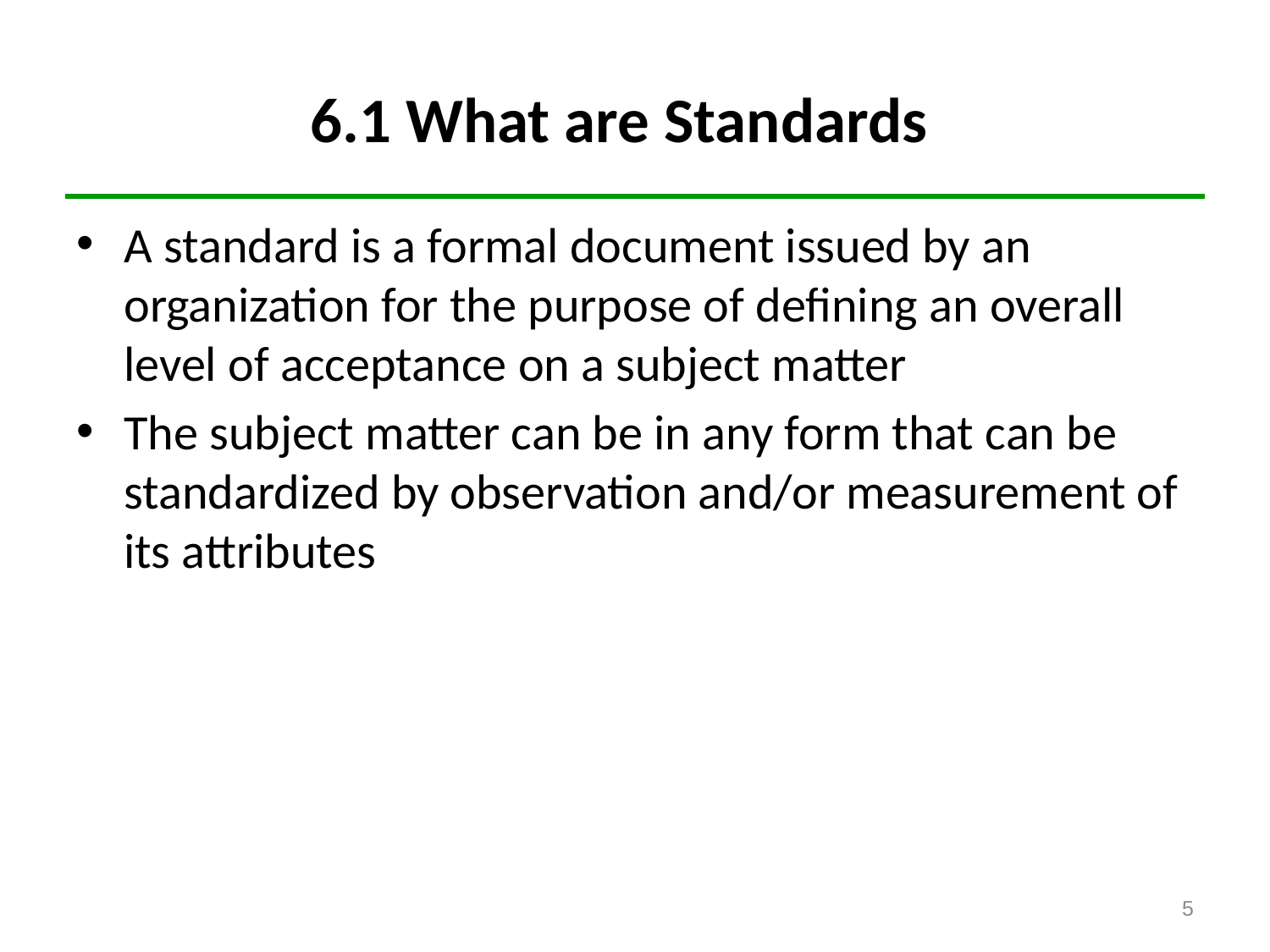

# 6.1 What are Standards
A standard is a formal document issued by an organization for the purpose of defining an overall level of acceptance on a subject matter
The subject matter can be in any form that can be standardized by observation and/or measurement of its attributes

5